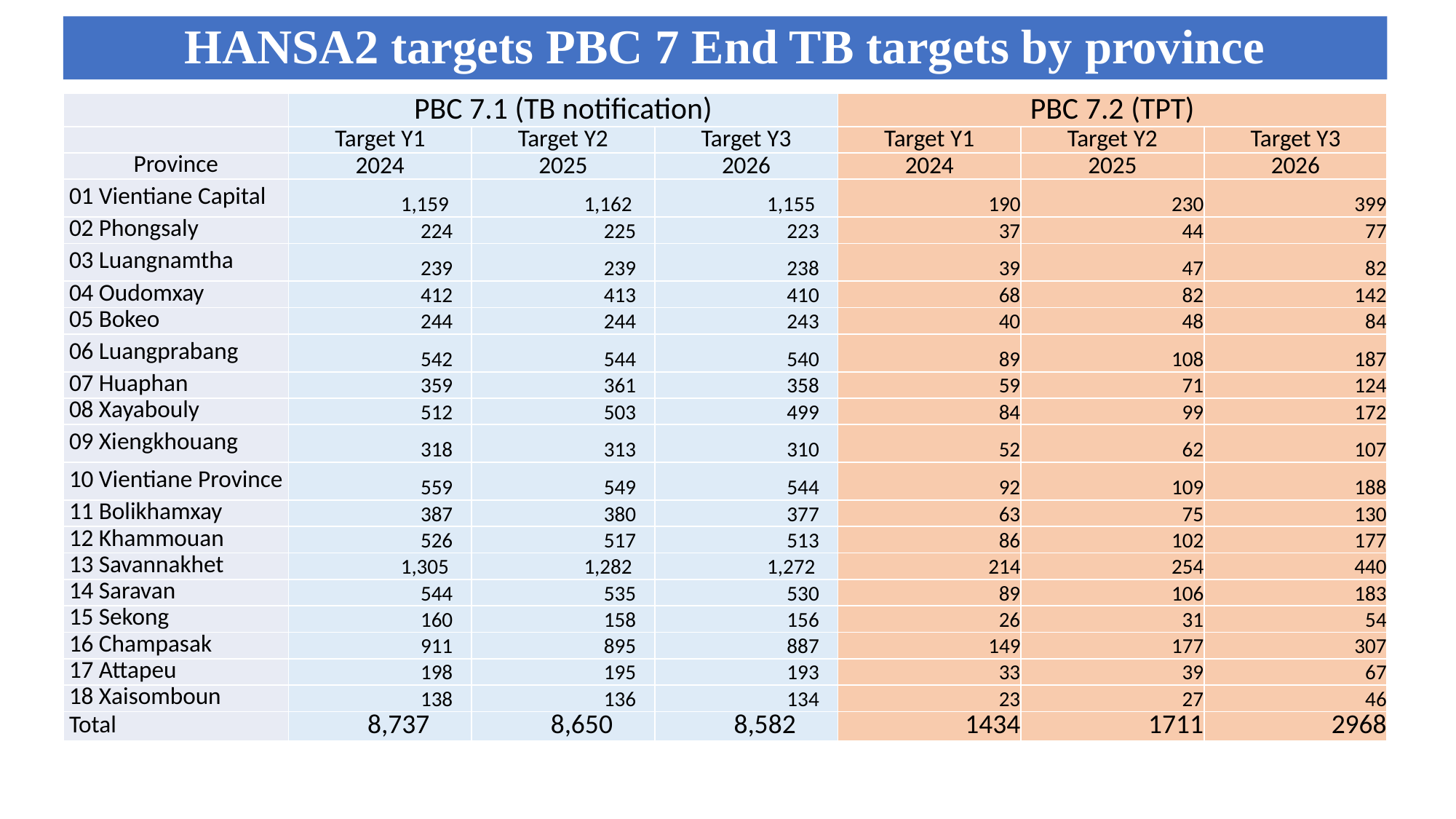

HANSA2 targets PBC 7 End TB targets by province
|  | PBC 7.1 (TB notification) |  |  | PBC 7.2 (TPT) |  |  |
| --- | --- | --- | --- | --- | --- | --- |
|  | Target Y1 | Target Y2 | Target Y3 | Target Y1 | Target Y2 | Target Y3 |
| Province | 2024 | 2025 | 2026 | 2024 | 2025 | 2026 |
| 01 Vientiane Capital | 1,159 | 1,162 | 1,155 | 190 | 230 | 399 |
| 02 Phongsaly | 224 | 225 | 223 | 37 | 44 | 77 |
| 03 Luangnamtha | 239 | 239 | 238 | 39 | 47 | 82 |
| 04 Oudomxay | 412 | 413 | 410 | 68 | 82 | 142 |
| 05 Bokeo | 244 | 244 | 243 | 40 | 48 | 84 |
| 06 Luangprabang | 542 | 544 | 540 | 89 | 108 | 187 |
| 07 Huaphan | 359 | 361 | 358 | 59 | 71 | 124 |
| 08 Xayabouly | 512 | 503 | 499 | 84 | 99 | 172 |
| 09 Xiengkhouang | 318 | 313 | 310 | 52 | 62 | 107 |
| 10 Vientiane Province | 559 | 549 | 544 | 92 | 109 | 188 |
| 11 Bolikhamxay | 387 | 380 | 377 | 63 | 75 | 130 |
| 12 Khammouan | 526 | 517 | 513 | 86 | 102 | 177 |
| 13 Savannakhet | 1,305 | 1,282 | 1,272 | 214 | 254 | 440 |
| 14 Saravan | 544 | 535 | 530 | 89 | 106 | 183 |
| 15 Sekong | 160 | 158 | 156 | 26 | 31 | 54 |
| 16 Champasak | 911 | 895 | 887 | 149 | 177 | 307 |
| 17 Attapeu | 198 | 195 | 193 | 33 | 39 | 67 |
| 18 Xaisomboun | 138 | 136 | 134 | 23 | 27 | 46 |
| Total | 8,737 | 8,650 | 8,582 | 1434 | 1711 | 2968 |